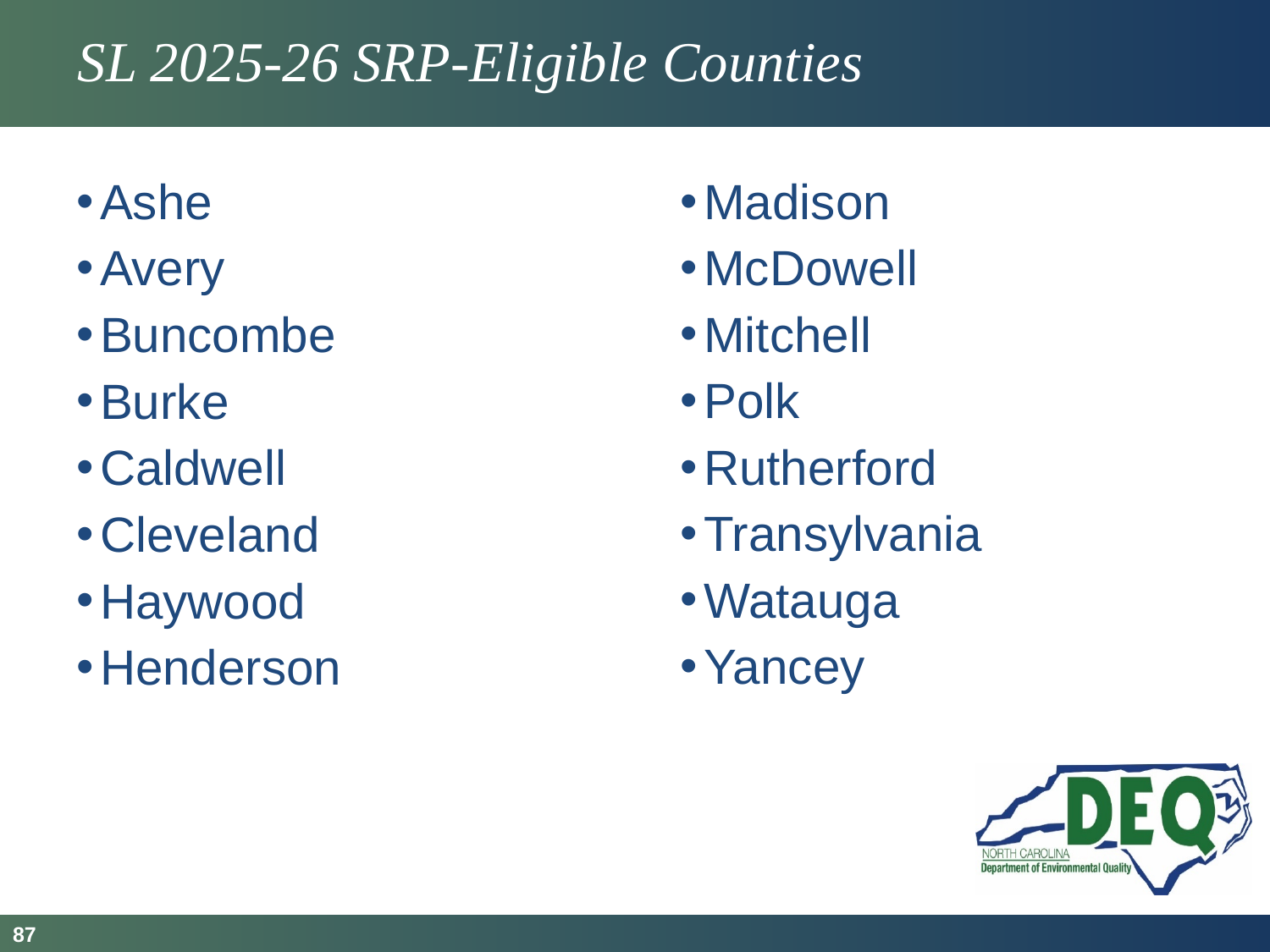

# SL 2025-26 SRP-Eligible Counties
Ashe
Avery
Buncombe
Burke
Caldwell
Cleveland
Haywood
Henderson

Madison
McDowell
Mitchell
Polk
Rutherford
Transylvania
Watauga
Yancey

87